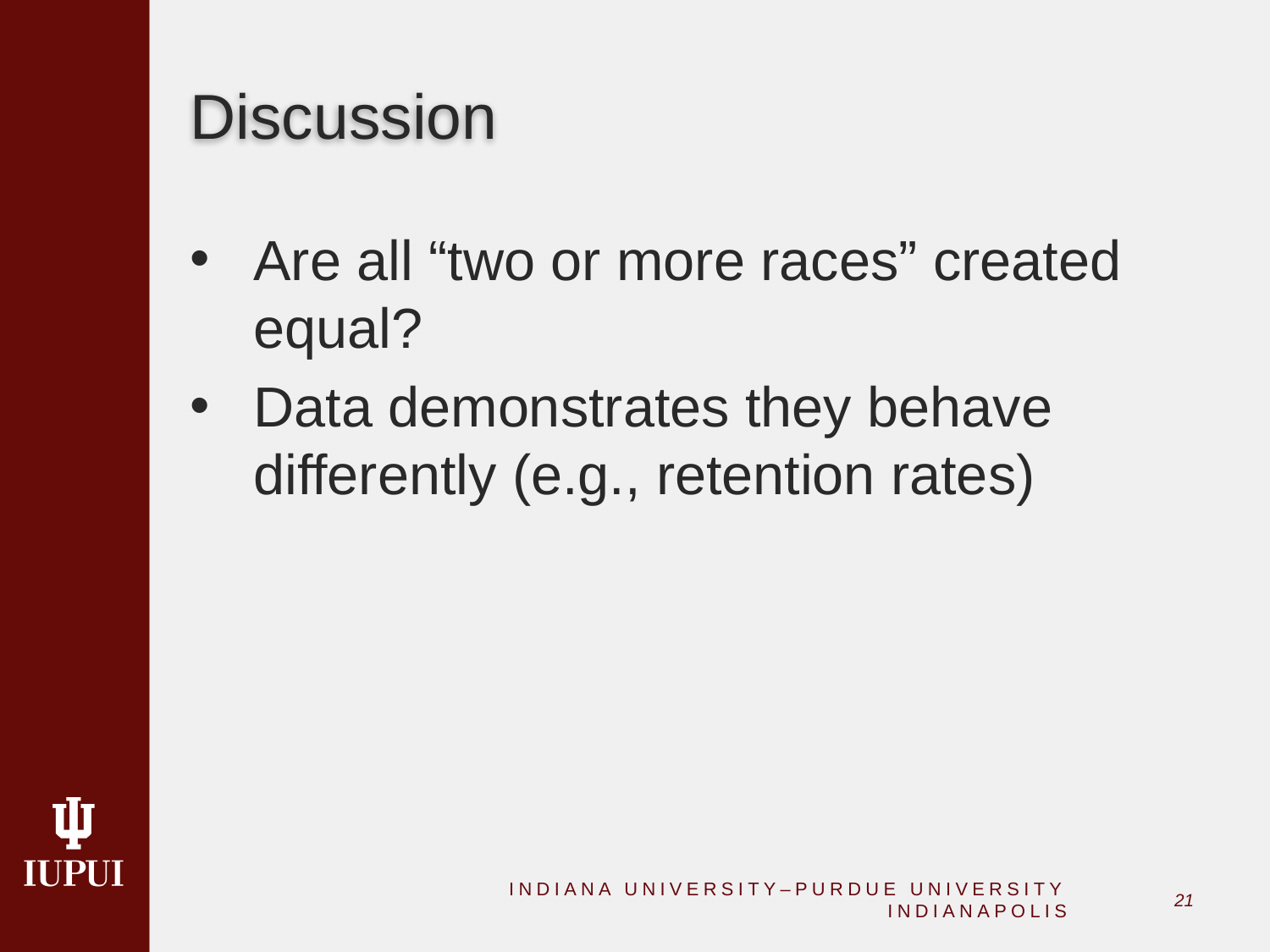

# Discussion
Are all “two or more races” created equal?
Data demonstrates they behave differently (e.g., retention rates)

INDIANA UNIVERSITY–PURDUE UNIVERSITY INDIANAPOLIS
21